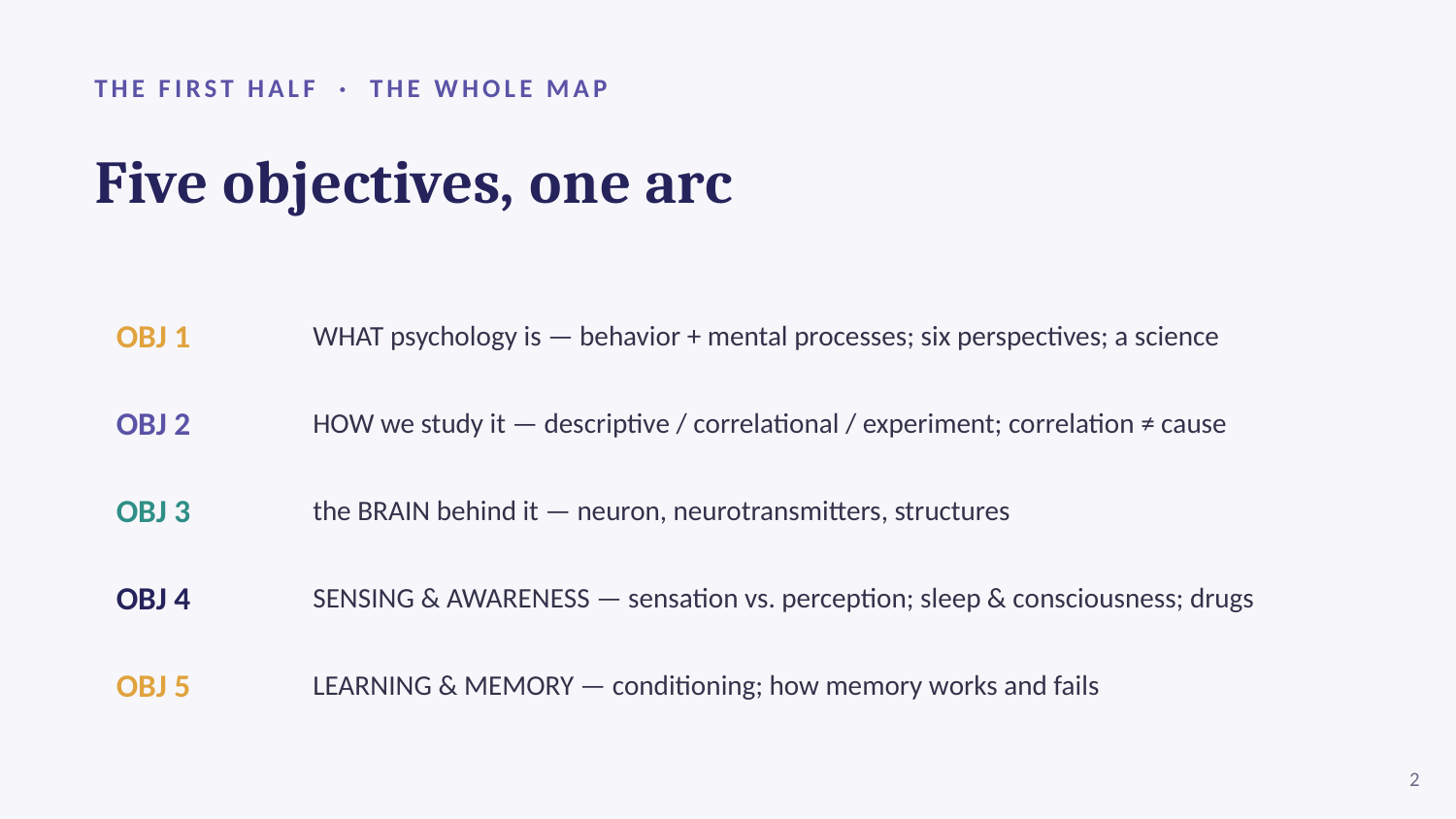

THE FIRST HALF  ·  THE WHOLE MAP
Five objectives, one arc
OBJ 1
WHAT psychology is — behavior + mental processes; six perspectives; a science
OBJ 2
HOW we study it — descriptive / correlational / experiment; correlation ≠ cause
OBJ 3
the BRAIN behind it — neuron, neurotransmitters, structures
OBJ 4
SENSING & AWARENESS — sensation vs. perception; sleep & consciousness; drugs
OBJ 5
LEARNING & MEMORY — conditioning; how memory works and fails
2